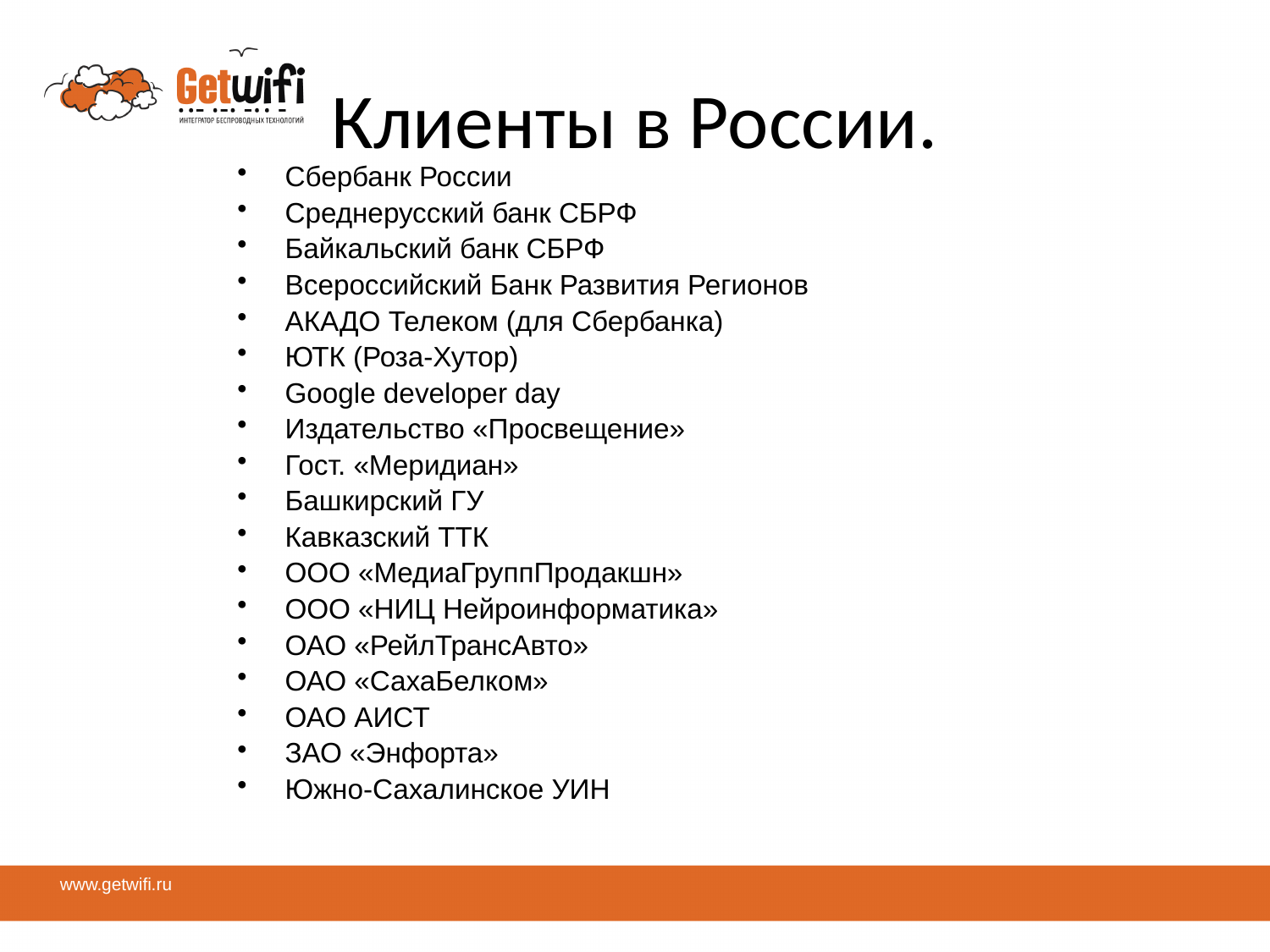

Клиенты в России.
Сбербанк России
Среднерусский банк СБРФ
Байкальский банк СБРФ
Всероссийский Банк Развития Регионов
АКАДО Телеком (для Сбербанка)
ЮТК (Роза-Хутор)
Google developer day
Издательство «Просвещение»
Гост. «Меридиан»
Башкирский ГУ
Кавказский ТТК
ООО «МедиаГруппПродакшн»
ООО «НИЦ Нейроинформатика»
ОАО «РейлТрансАвто»
ОАО «СахаБелком»
ОАО АИСТ
ЗАО «Энфорта»
Южно-Сахалинское УИН
www.getwifi.ru